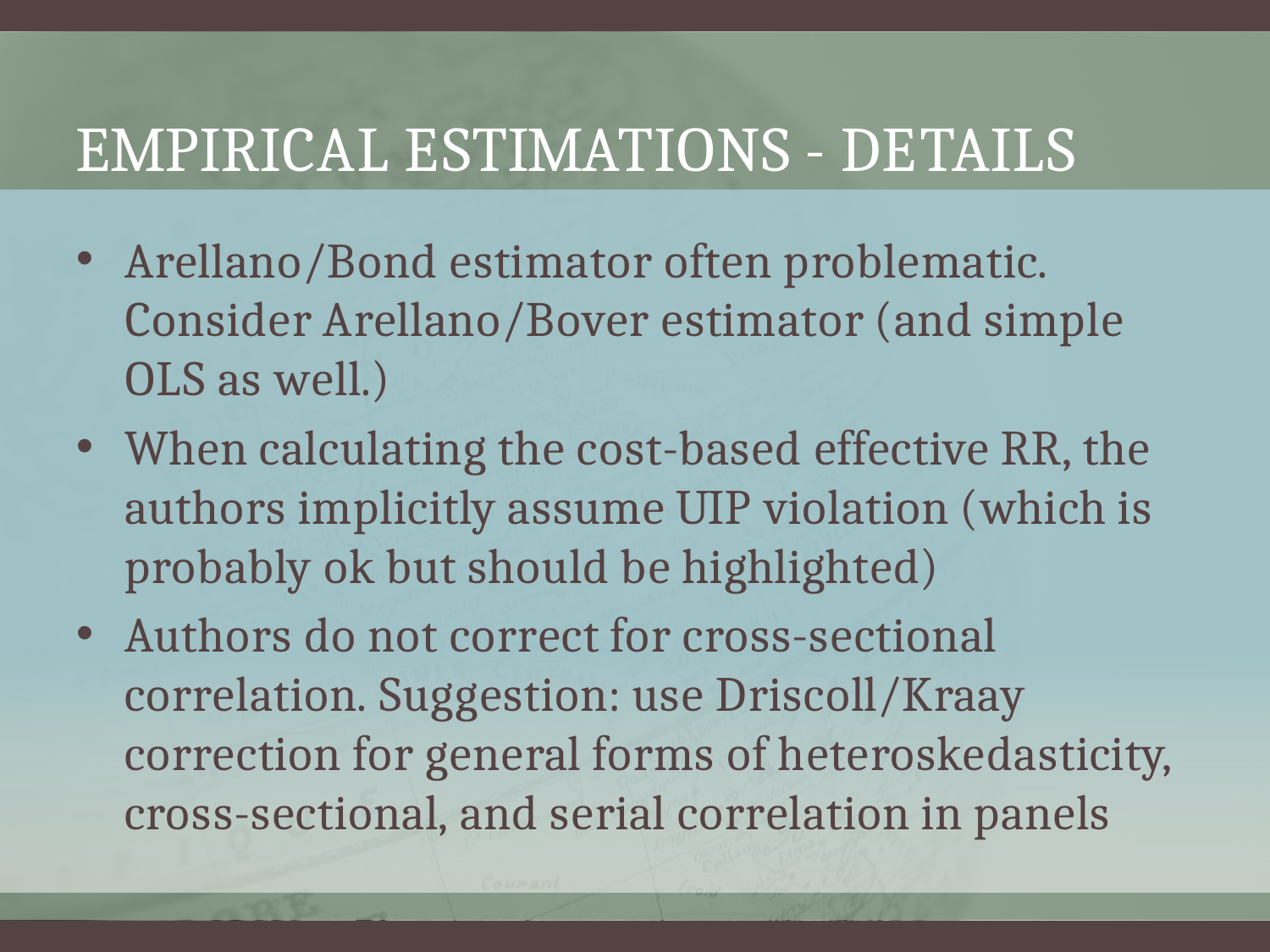

# EMPIRICAL ESTIMATIONS - Details
Arellano/Bond estimator often problematic. Consider Arellano/Bover estimator (and simple OLS as well.)
When calculating the cost-based effective RR, the authors implicitly assume UIP violation (which is probably ok but should be highlighted)
Authors do not correct for cross-sectional correlation. Suggestion: use Driscoll/Kraay correction for general forms of heteroskedasticity, cross-sectional, and serial correlation in panels